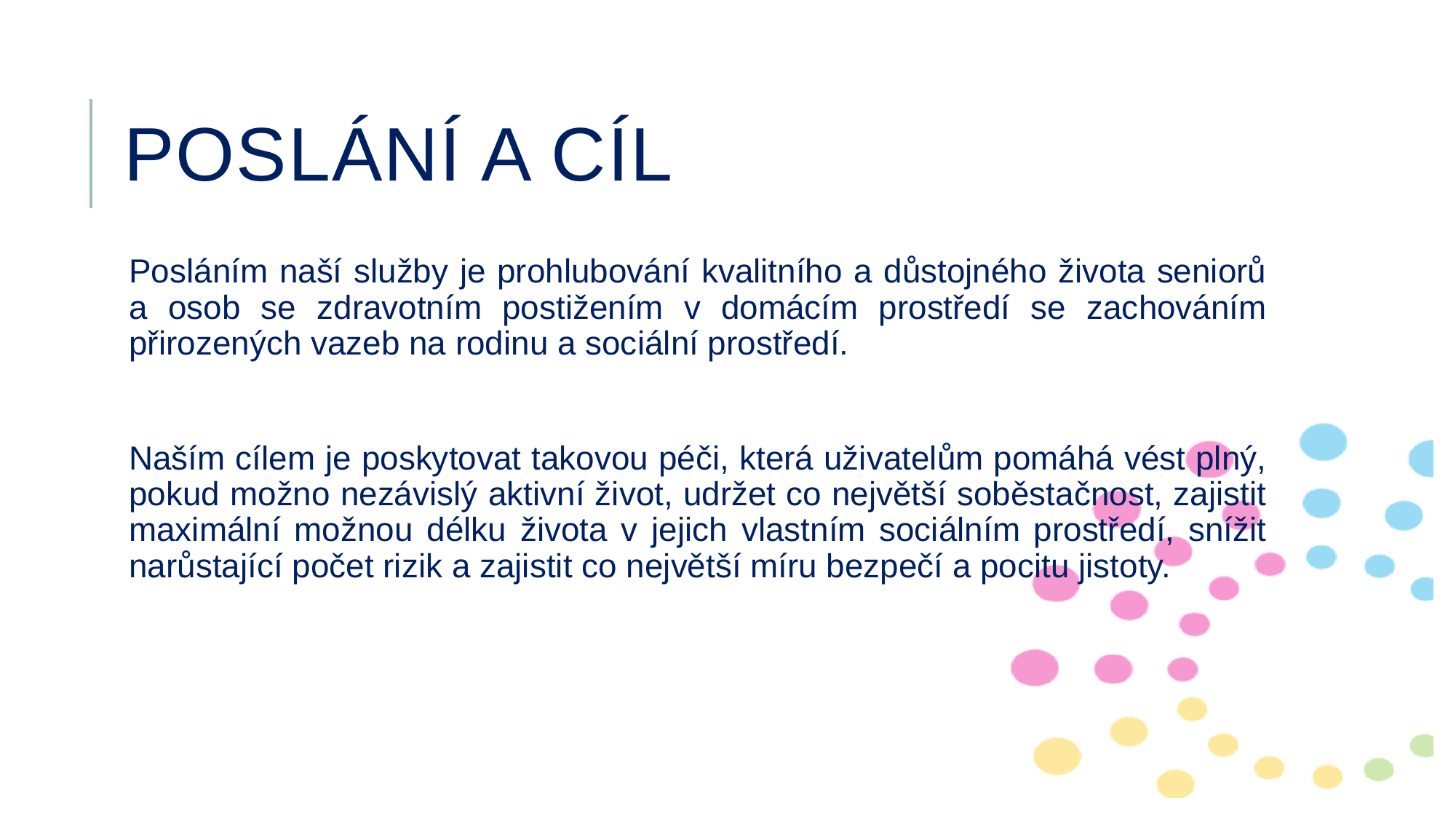

# Poslání a cíl
Posláním naší služby je prohlubování kvalitního a důstojného života seniorů a osob se zdravotním postižením v domácím prostředí se zachováním přirozených vazeb na rodinu a sociální prostředí.

Naším cílem je poskytovat takovou péči, která uživatelům pomáhá vést plný, pokud možno nezávislý aktivní život, udržet co největší soběstačnost, zajistit maximální možnou délku života v jejich vlastním sociálním prostředí, snížit narůstající počet rizik a zajistit co největší míru bezpečí a pocitu jistoty.